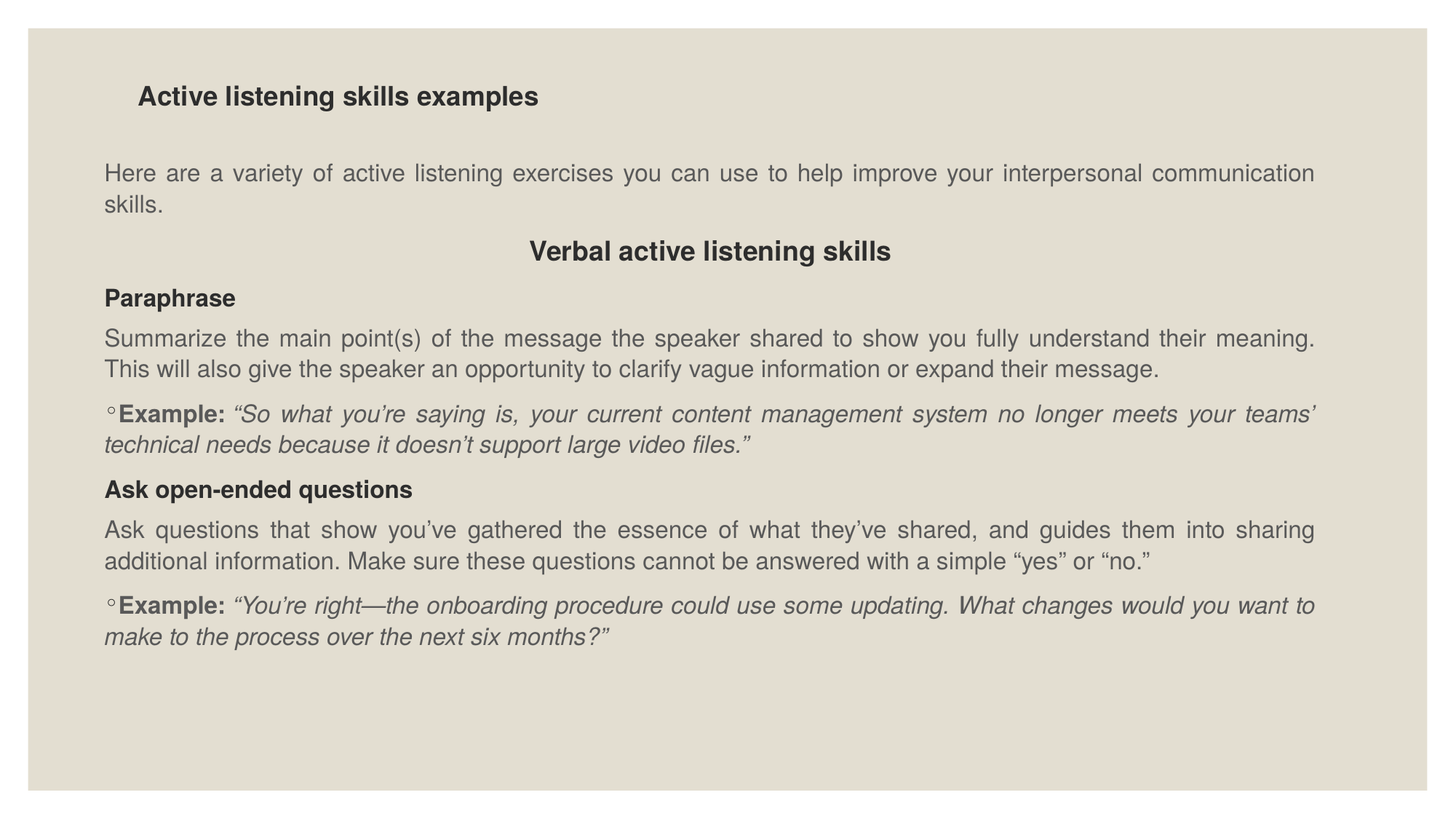

# Active listening skills examples
Here are a variety of active listening exercises you can use to help improve your interpersonal communication skills.
Verbal active listening skills
Paraphrase
Summarize the main point(s) of the message the speaker shared to show you fully understand their meaning. This will also give the speaker an opportunity to clarify vague information or expand their message.
Example: “So what you’re saying is, your current content management system no longer meets your teams’ technical needs because it doesn’t support large video files.”
Ask open-ended questions
Ask questions that show you’ve gathered the essence of what they’ve shared, and guides them into sharing additional information. Make sure these questions cannot be answered with a simple “yes” or “no.”
Example: “You’re right—the onboarding procedure could use some updating. What changes would you want to make to the process over the next six months?”